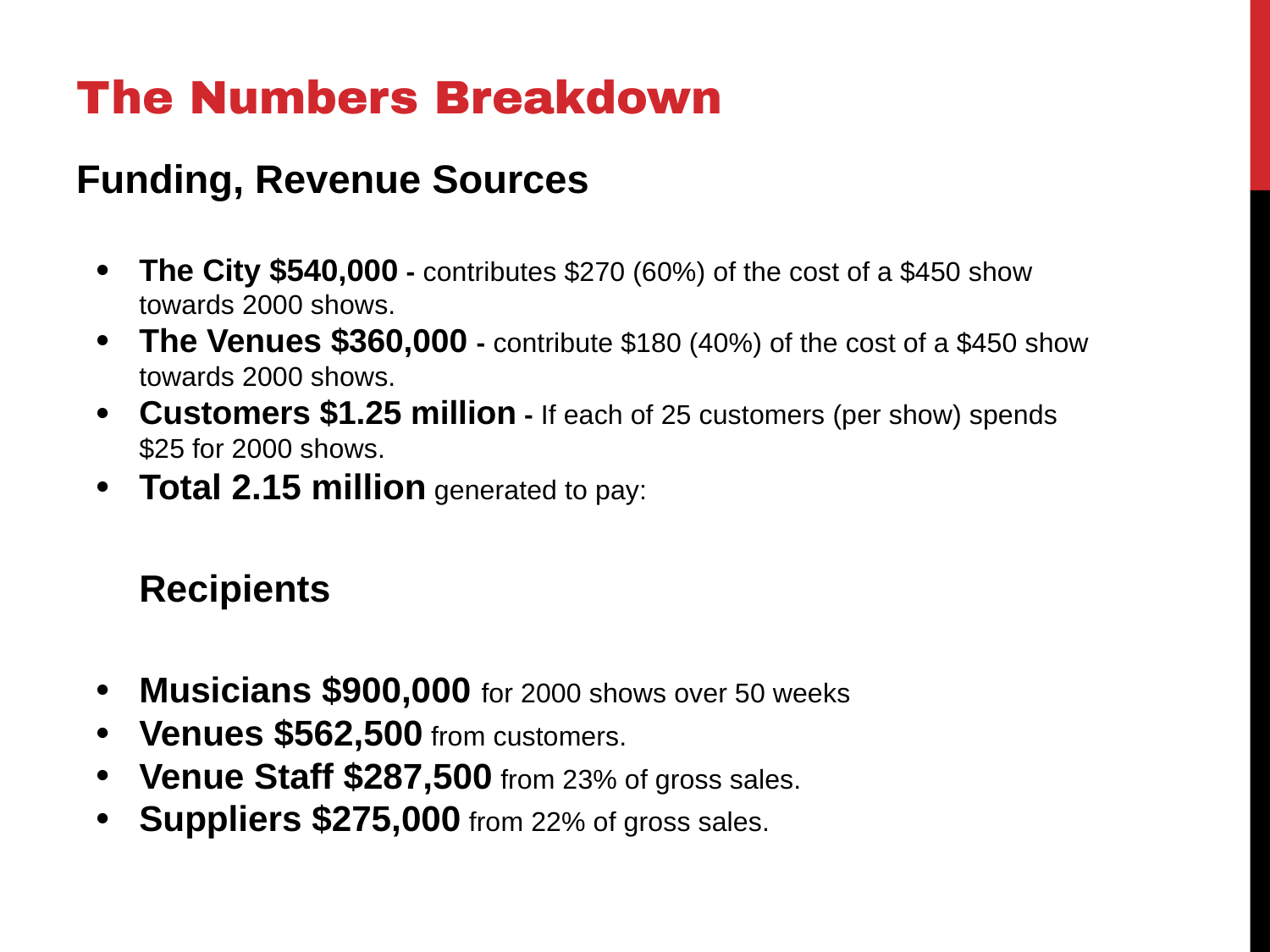

# The Numbers Breakdown
Funding, Revenue Sources

The City $540,000 - contributes $270 (60%) of the cost of a $450 show towards 2000 shows.
The Venues $360,000 - contribute $180 (40%) of the cost of a $450 show towards 2000 shows.
Customers $1.25 million - If each of 25 customers (per show) spends $25 for 2000 shows.
Total 2.15 million generated to pay:

Recipients

Musicians $900,000 for 2000 shows over 50 weeks
Venues $562,500 from customers.
Venue Staff $287,500 from 23% of gross sales.
Suppliers $275,000 from 22% of gross sales.